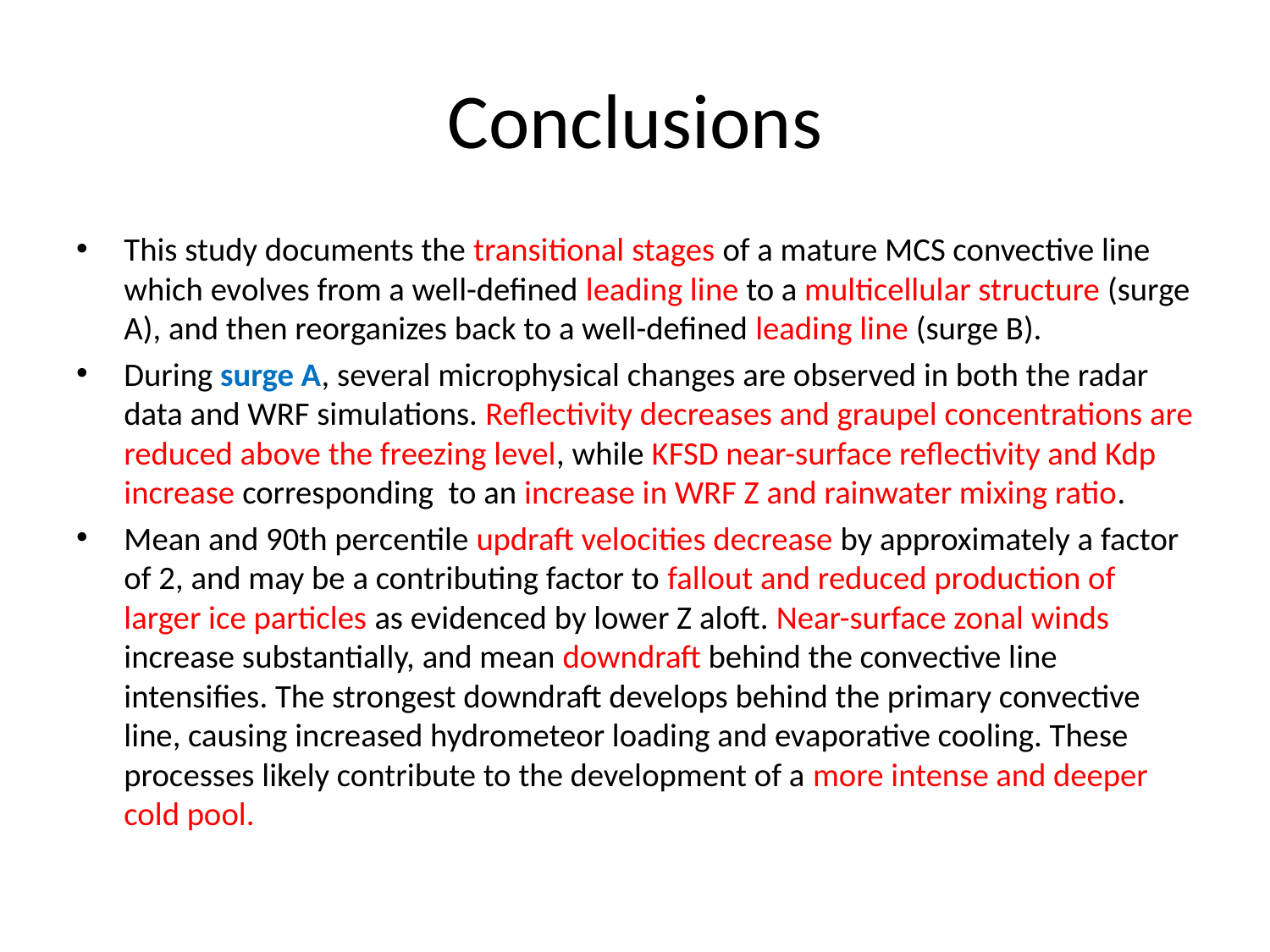

# Conclusions
This study documents the transitional stages of a mature MCS convective line which evolves from a well-defined leading line to a multicellular structure (surge A), and then reorganizes back to a well-defined leading line (surge B).
During surge A, several microphysical changes are observed in both the radar data and WRF simulations. Reflectivity decreases and graupel concentrations are reduced above the freezing level, while KFSD near-surface reflectivity and Kdp increase corresponding  to an increase in WRF Z and rainwater mixing ratio.
Mean and 90th percentile updraft velocities decrease by approximately a factor of 2, and may be a contributing factor to fallout and reduced production of larger ice particles as evidenced by lower Z aloft. Near-surface zonal winds increase substantially, and mean downdraft behind the convective line intensifies. The strongest downdraft develops behind the primary convective line, causing increased hydrometeor loading and evaporative cooling. These processes likely contribute to the development of a more intense and deeper cold pool.